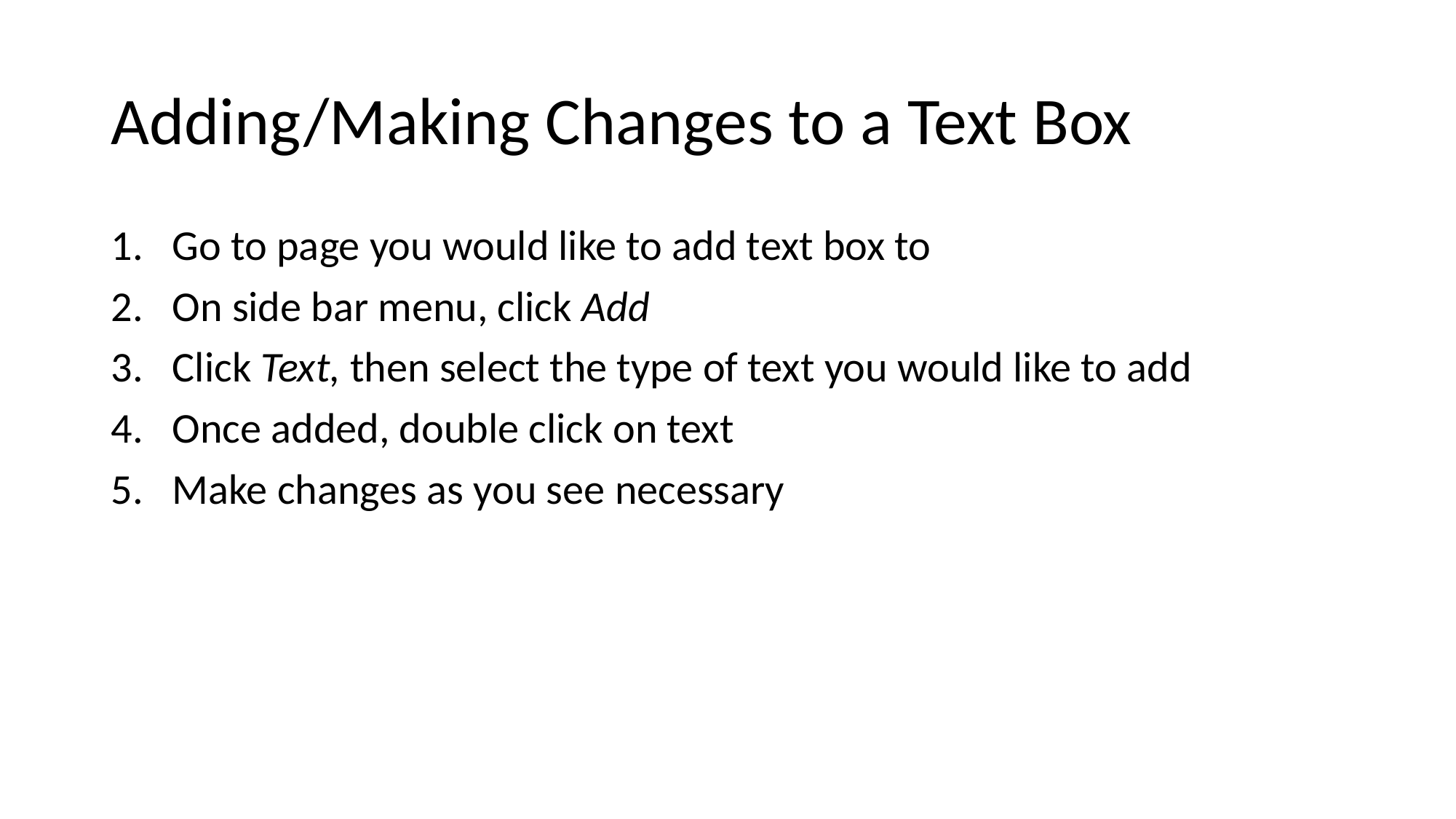

# Adding/Making Changes to a Text Box
Go to page you would like to add text box to
On side bar menu, click Add
Click Text, then select the type of text you would like to add
Once added, double click on text
Make changes as you see necessary